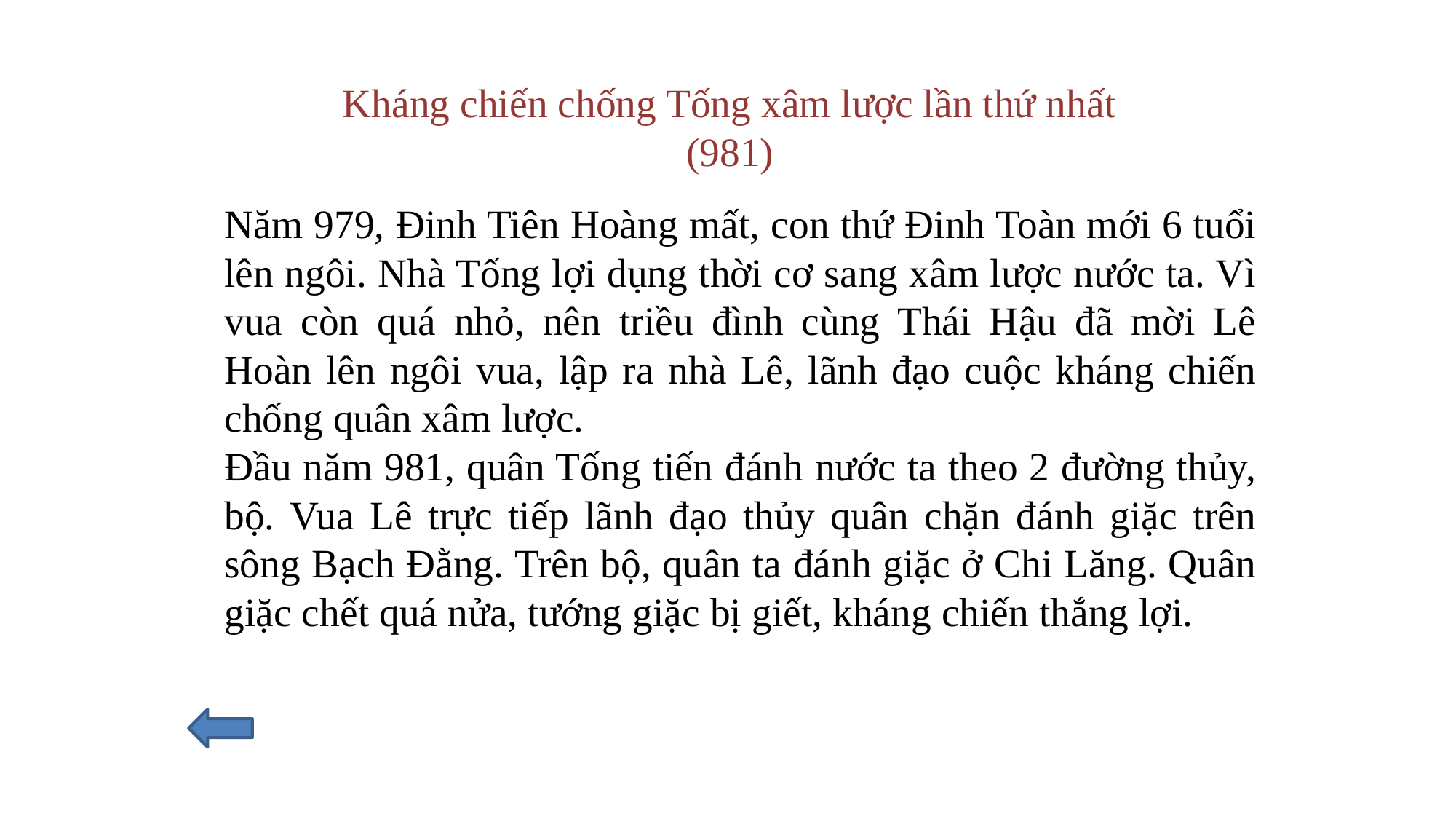

Kháng chiến chống Tống xâm lược lần thứ nhất (981)

Năm 979, Đinh Tiên Hoàng mất, con thứ Đinh Toàn mới 6 tuổi lên ngôi. Nhà Tống lợi dụng thời cơ sang xâm lược nước ta. Vì vua còn quá nhỏ, nên triều đình cùng Thái Hậu đã mời Lê Hoàn lên ngôi vua, lập ra nhà Lê, lãnh đạo cuộc kháng chiến chống quân xâm lược.
Đầu năm 981, quân Tống tiến đánh nước ta theo 2 đường thủy, bộ. Vua Lê trực tiếp lãnh đạo thủy quân chặn đánh giặc trên sông Bạch Đằng. Trên bộ, quân ta đánh giặc ở Chi Lăng. Quân giặc chết quá nửa, tướng giặc bị giết, kháng chiến thắng lợi.